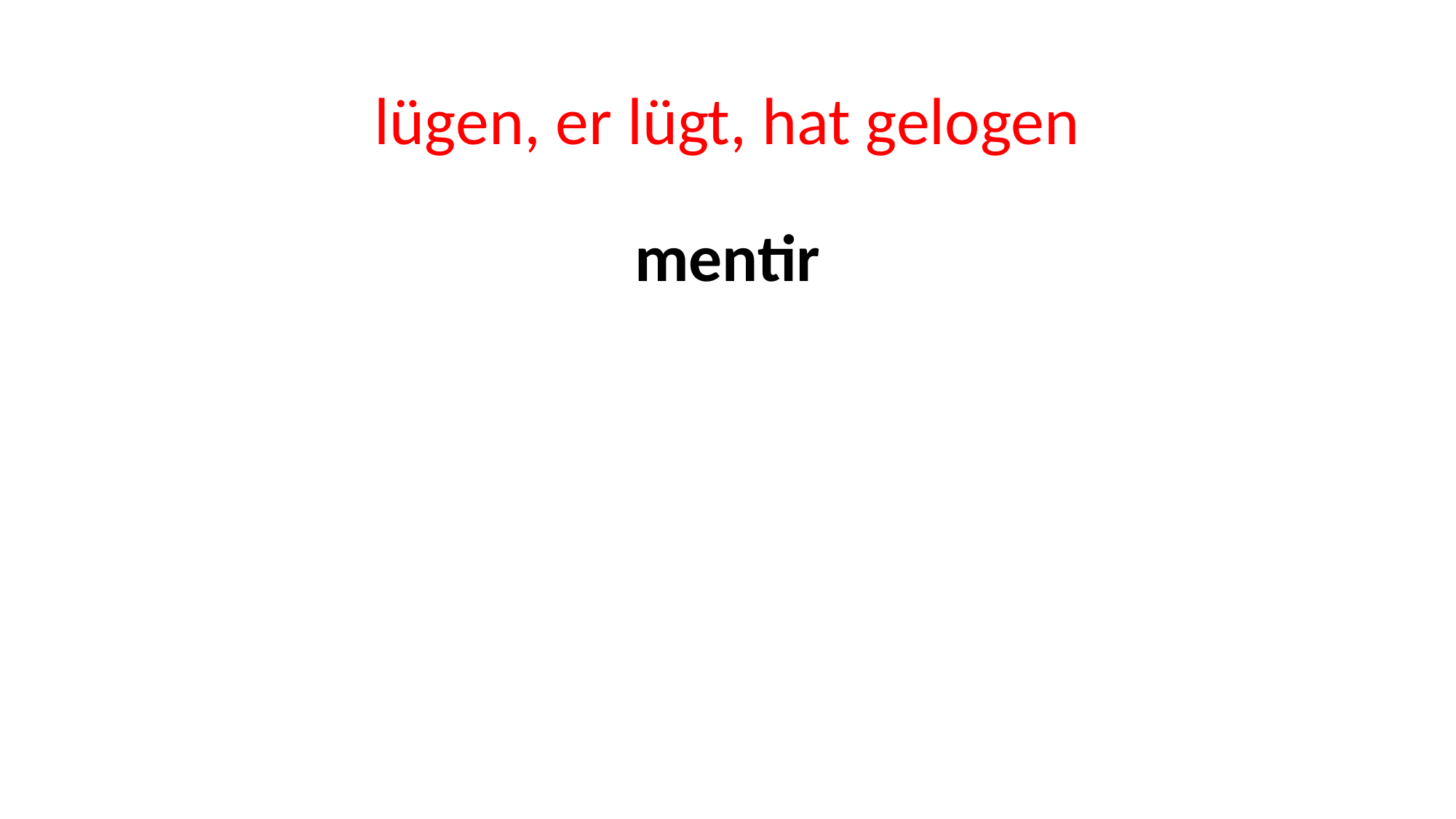

# lügen, er lügt, hat gelogen
mentir